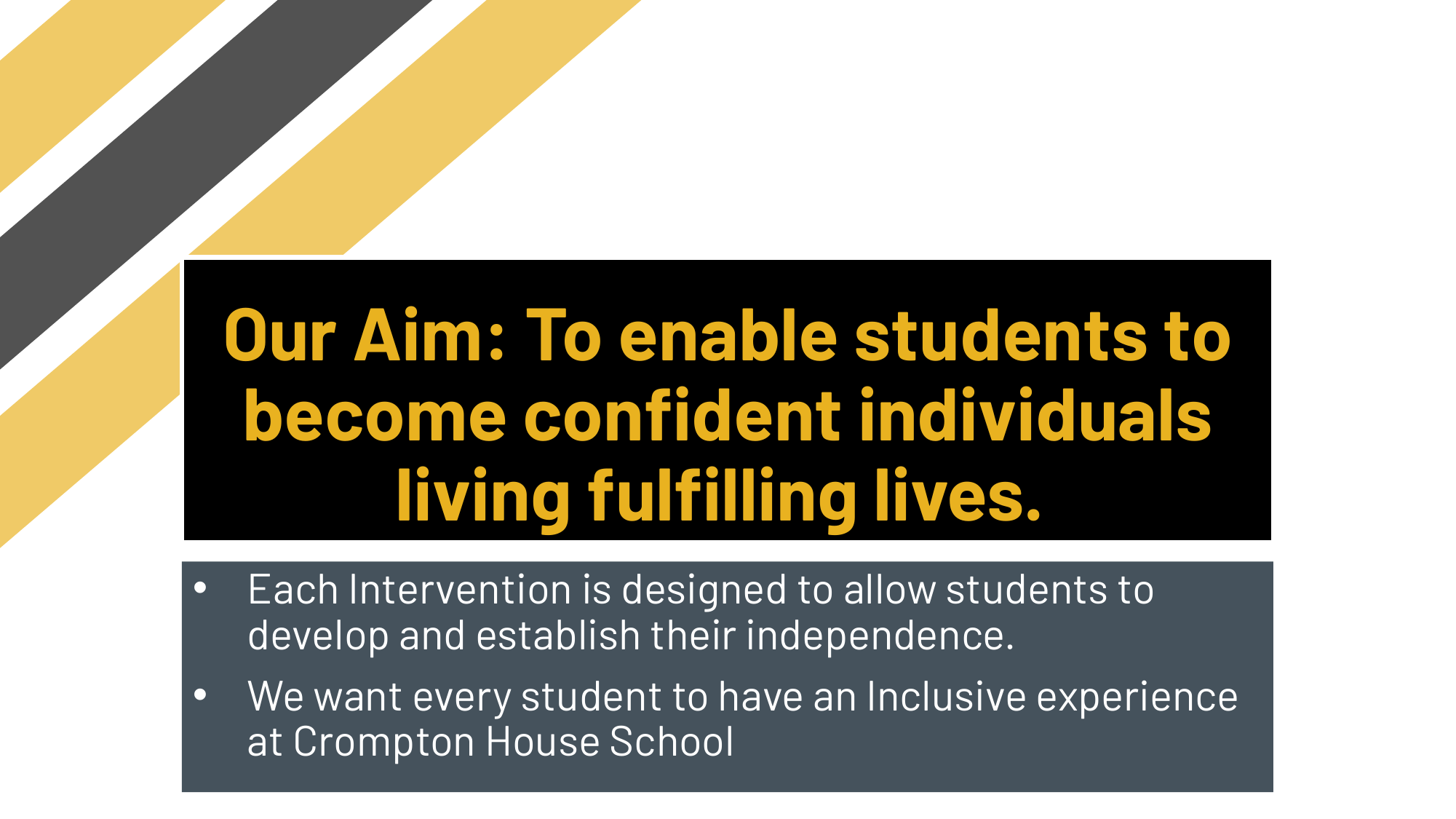

# Our Aim: To enable students to become confident individuals living fulfilling lives.
Each Intervention is designed to allow students to develop and establish their independence.
We want every student to have an Inclusive experience at Crompton House School